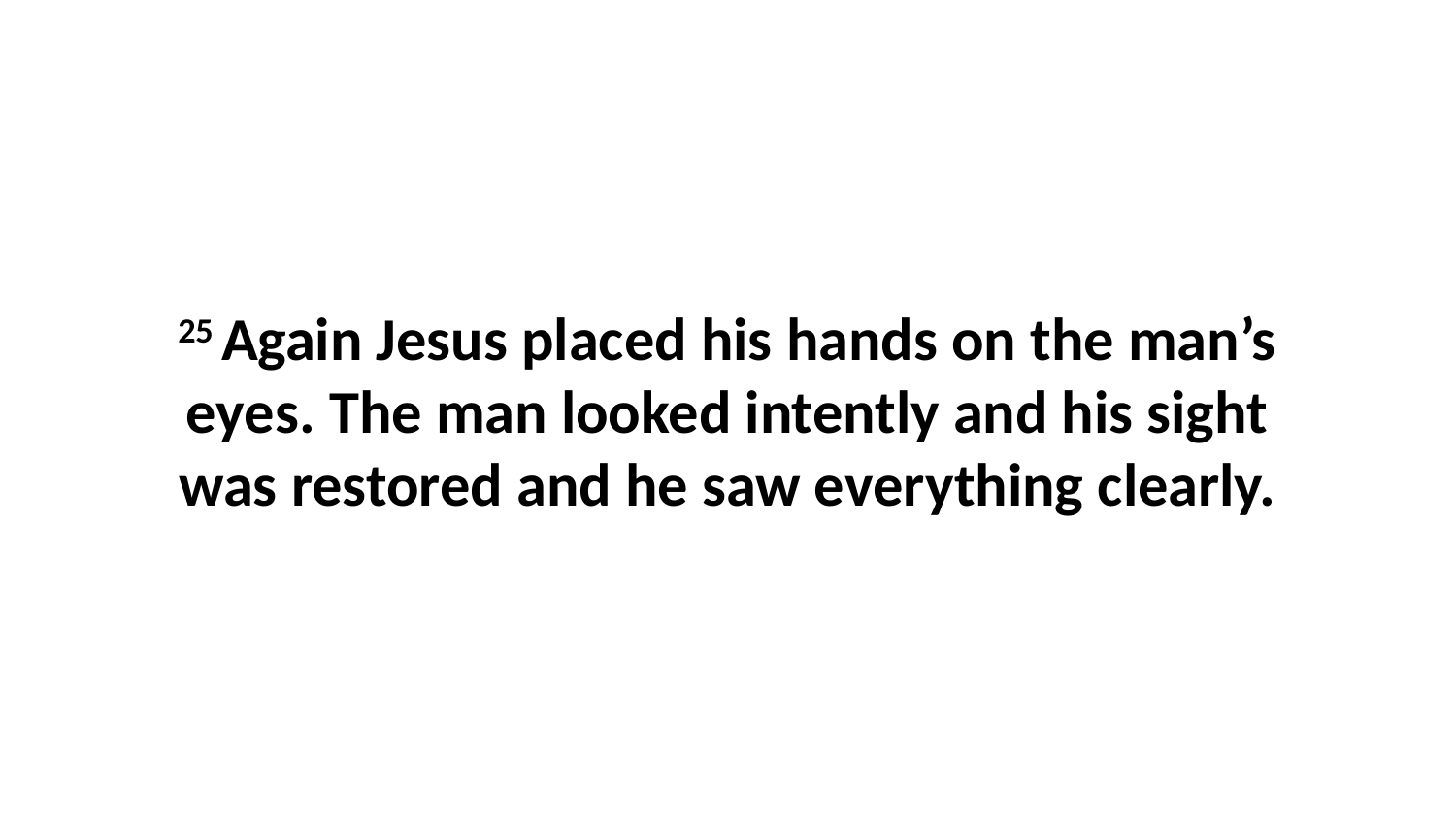

25 Again Jesus placed his hands on the man’s eyes. The man looked intently and his sight was restored and he saw everything clearly.